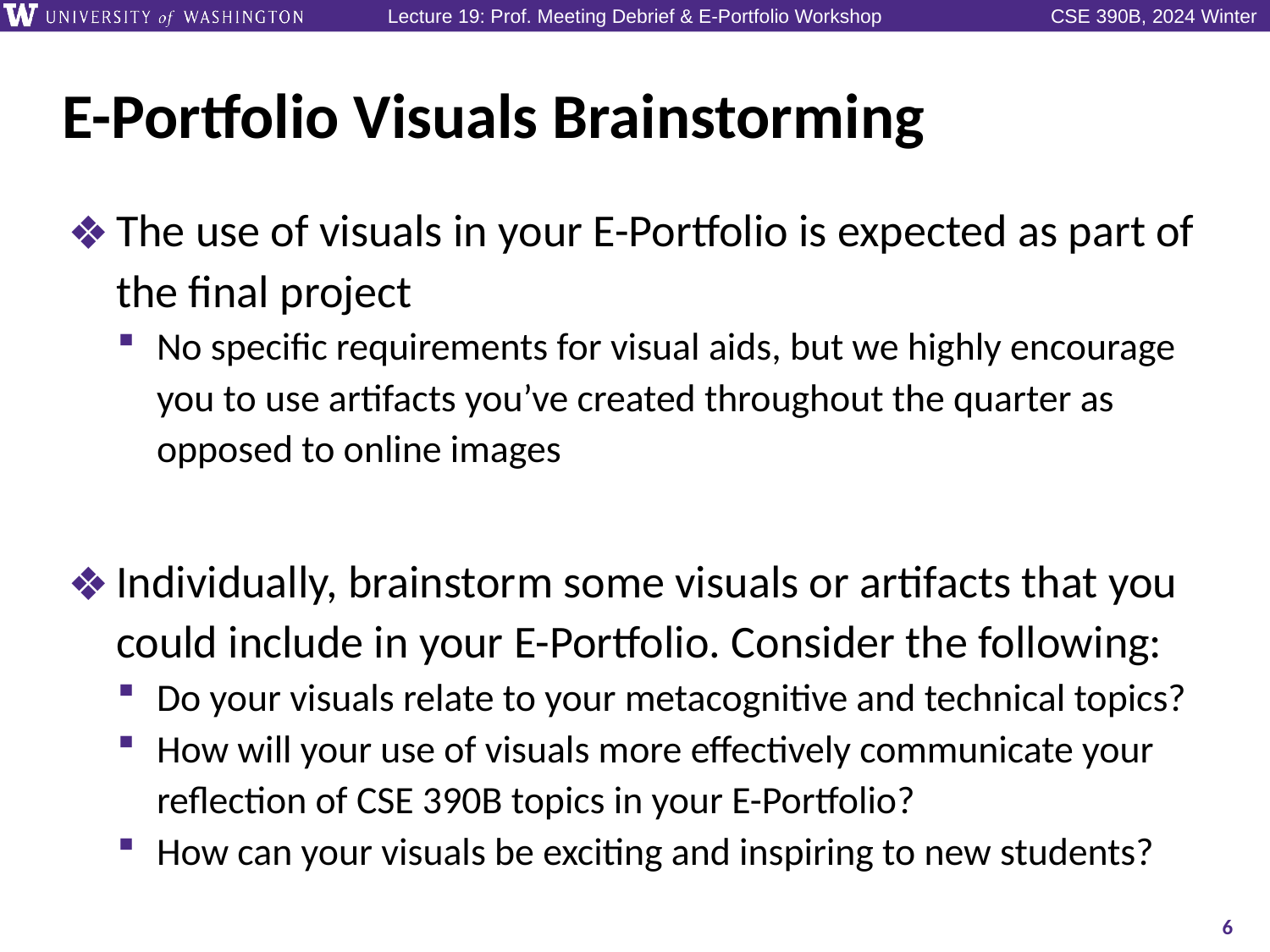

# E-Portfolio Visuals Brainstorming
The use of visuals in your E-Portfolio is expected as part of the final project
No specific requirements for visual aids, but we highly encourage you to use artifacts you’ve created throughout the quarter as opposed to online images

Individually, brainstorm some visuals or artifacts that you could include in your E-Portfolio. Consider the following:
Do your visuals relate to your metacognitive and technical topics?
How will your use of visuals more effectively communicate your reflection of CSE 390B topics in your E-Portfolio?
How can your visuals be exciting and inspiring to new students?
6